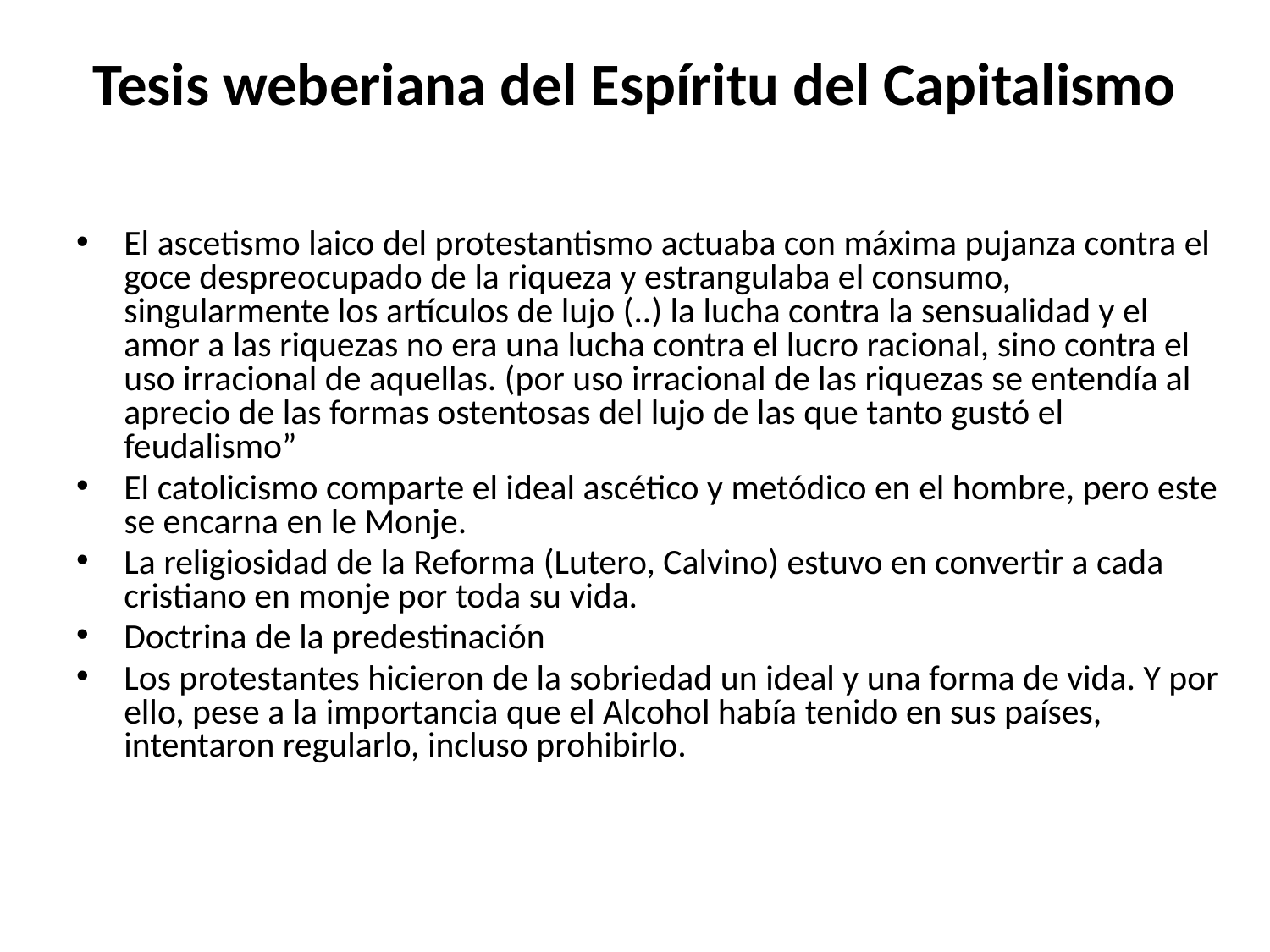

# Tesis weberiana del Espíritu del Capitalismo
El ascetismo laico del protestantismo actuaba con máxima pujanza contra el goce despreocupado de la riqueza y estrangulaba el consumo, singularmente los artículos de lujo (..) la lucha contra la sensualidad y el amor a las riquezas no era una lucha contra el lucro racional, sino contra el uso irracional de aquellas. (por uso irracional de las riquezas se entendía al aprecio de las formas ostentosas del lujo de las que tanto gustó el feudalismo”
El catolicismo comparte el ideal ascético y metódico en el hombre, pero este se encarna en le Monje.
La religiosidad de la Reforma (Lutero, Calvino) estuvo en convertir a cada cristiano en monje por toda su vida.
Doctrina de la predestinación
Los protestantes hicieron de la sobriedad un ideal y una forma de vida. Y por ello, pese a la importancia que el Alcohol había tenido en sus países, intentaron regularlo, incluso prohibirlo.